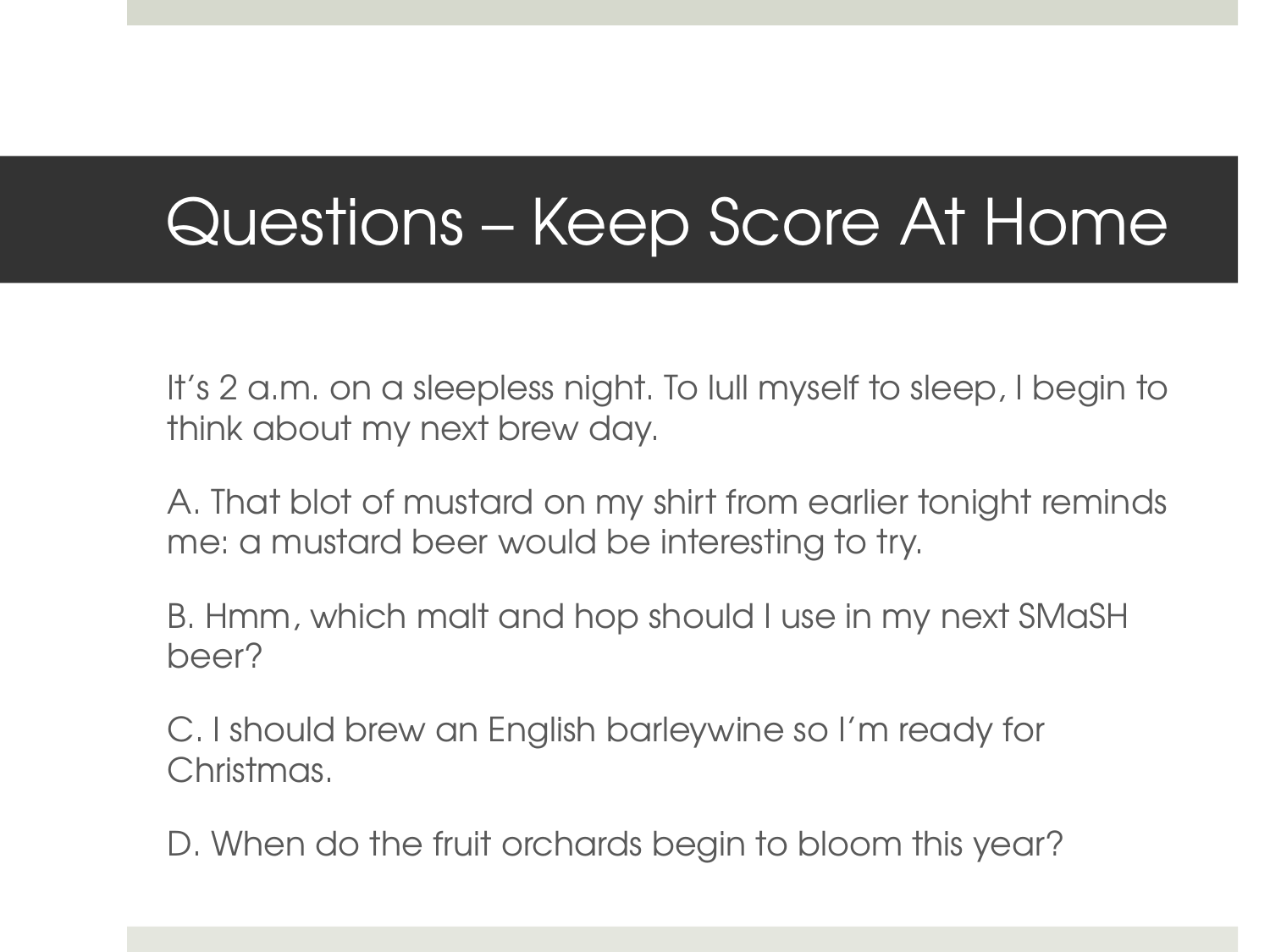

# Questions – Keep Score At Home
It’s 2 a.m. on a sleepless night. To lull myself to sleep, I begin to think about my next brew day.
A. That blot of mustard on my shirt from earlier tonight reminds me: a mustard beer would be interesting to try.
B. Hmm, which malt and hop should I use in my next SMaSH beer?
C. I should brew an English barleywine so I’m ready for Christmas.
D. When do the fruit orchards begin to bloom this year?